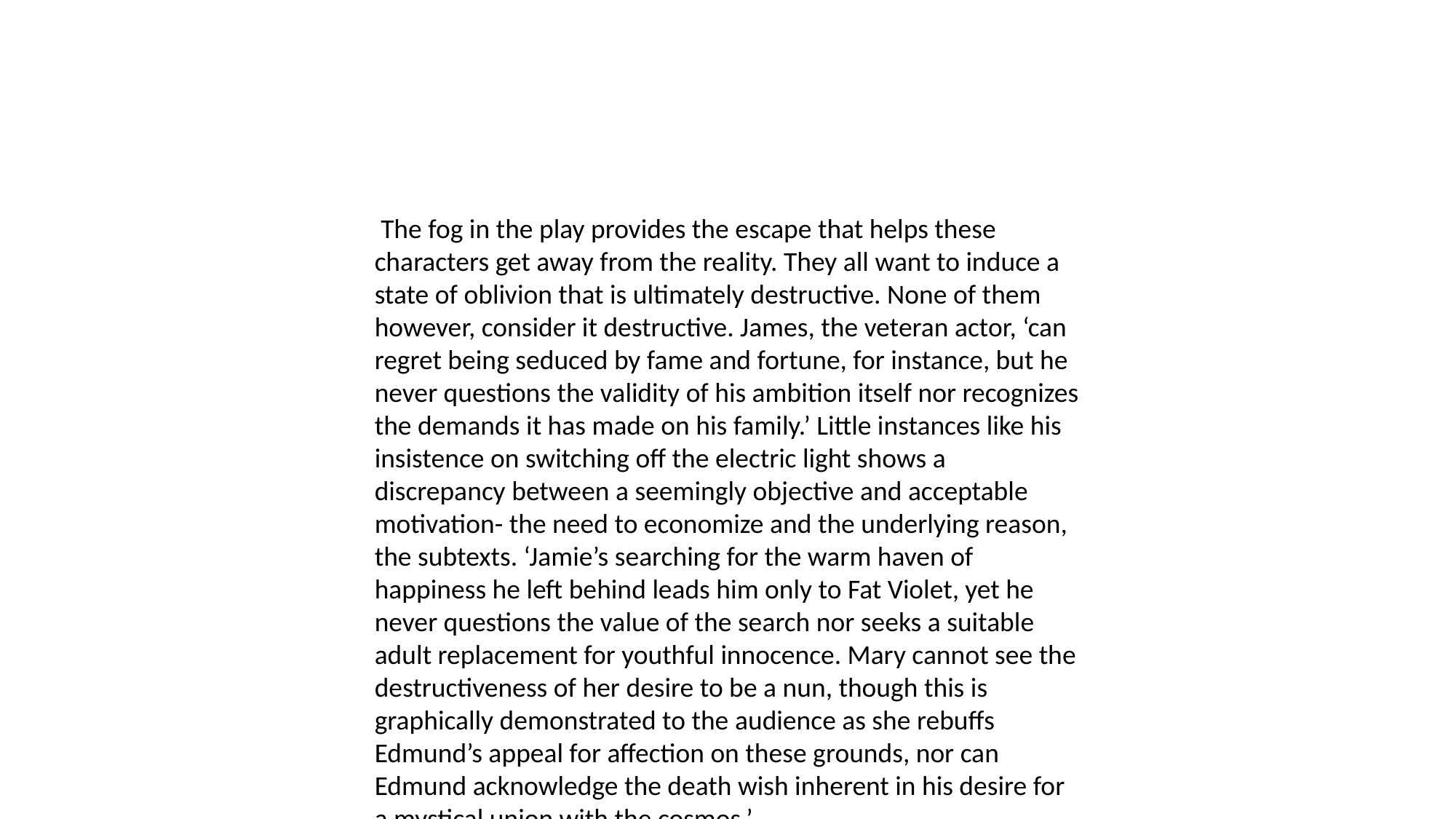

The fog in the play provides the escape that helps these characters get away from the reality. They all want to induce a state of oblivion that is ultimately destructive. None of them however, consider it destructive. James, the veteran actor, ‘can regret being seduced by fame and fortune, for instance, but he never questions the validity of his ambition itself nor recognizes the demands it has made on his family.’ Little instances like his insistence on switching off the electric light shows a discrepancy between a seemingly objective and acceptable motivation- the need to economize and the underlying reason, the subtexts. ‘Jamie’s searching for the warm haven of happiness he left behind leads him only to Fat Violet, yet he never questions the value of the search nor seeks a suitable adult replacement for youthful innocence. Mary cannot see the destructiveness of her desire to be a nun, though this is graphically demonstrated to the audience as she rebuffs Edmund’s appeal for affection on these grounds, nor can Edmund acknowledge the death wish inherent in his desire for a mystical union with the cosmos.’